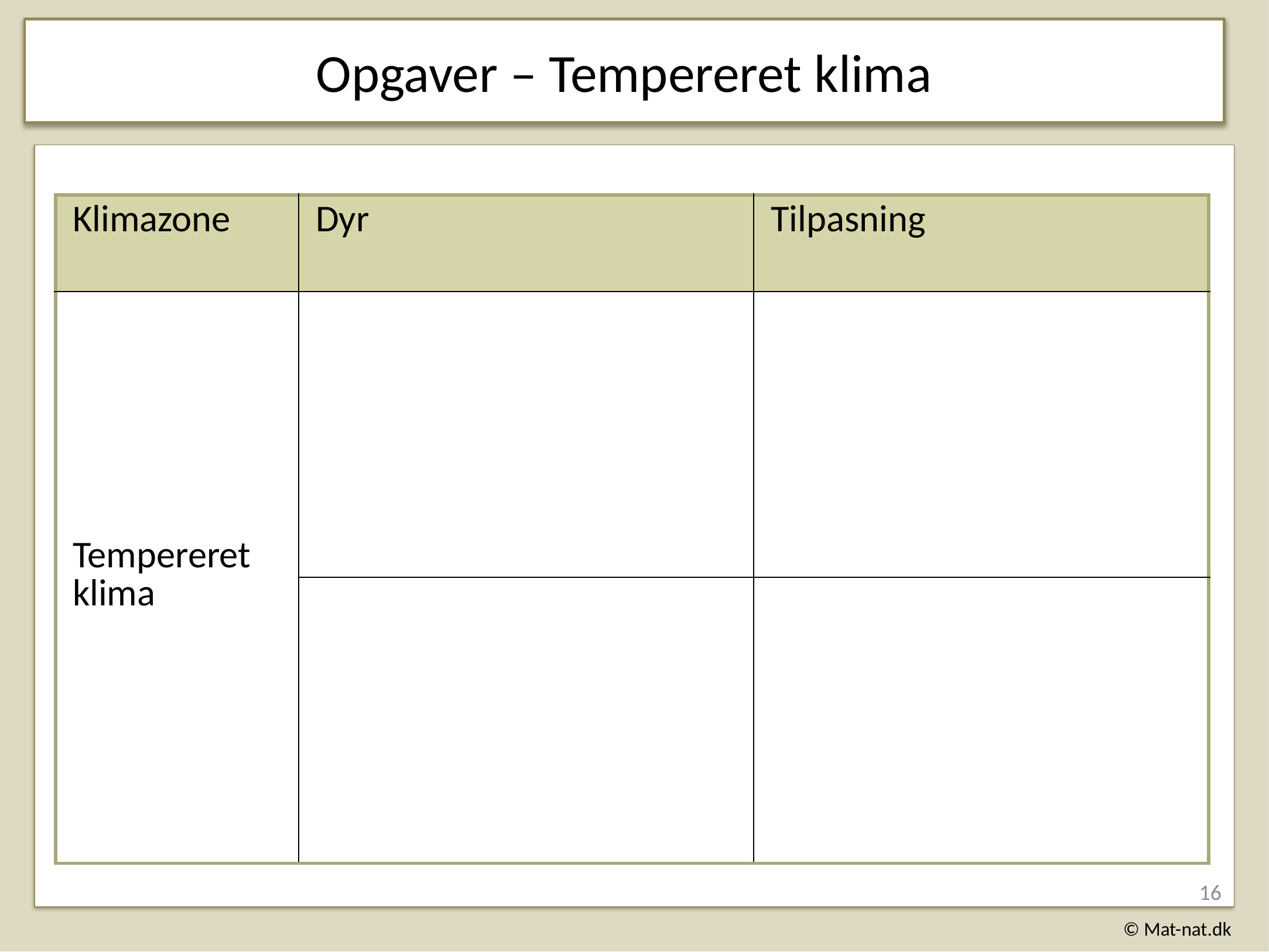

Opgaver – Tempereret klima

| Klimazone | Dyr | Tilpasning |
| --- | --- | --- |
| Tempereret klima |  |  |
|  |  |  |
16
© Mat-nat.dk